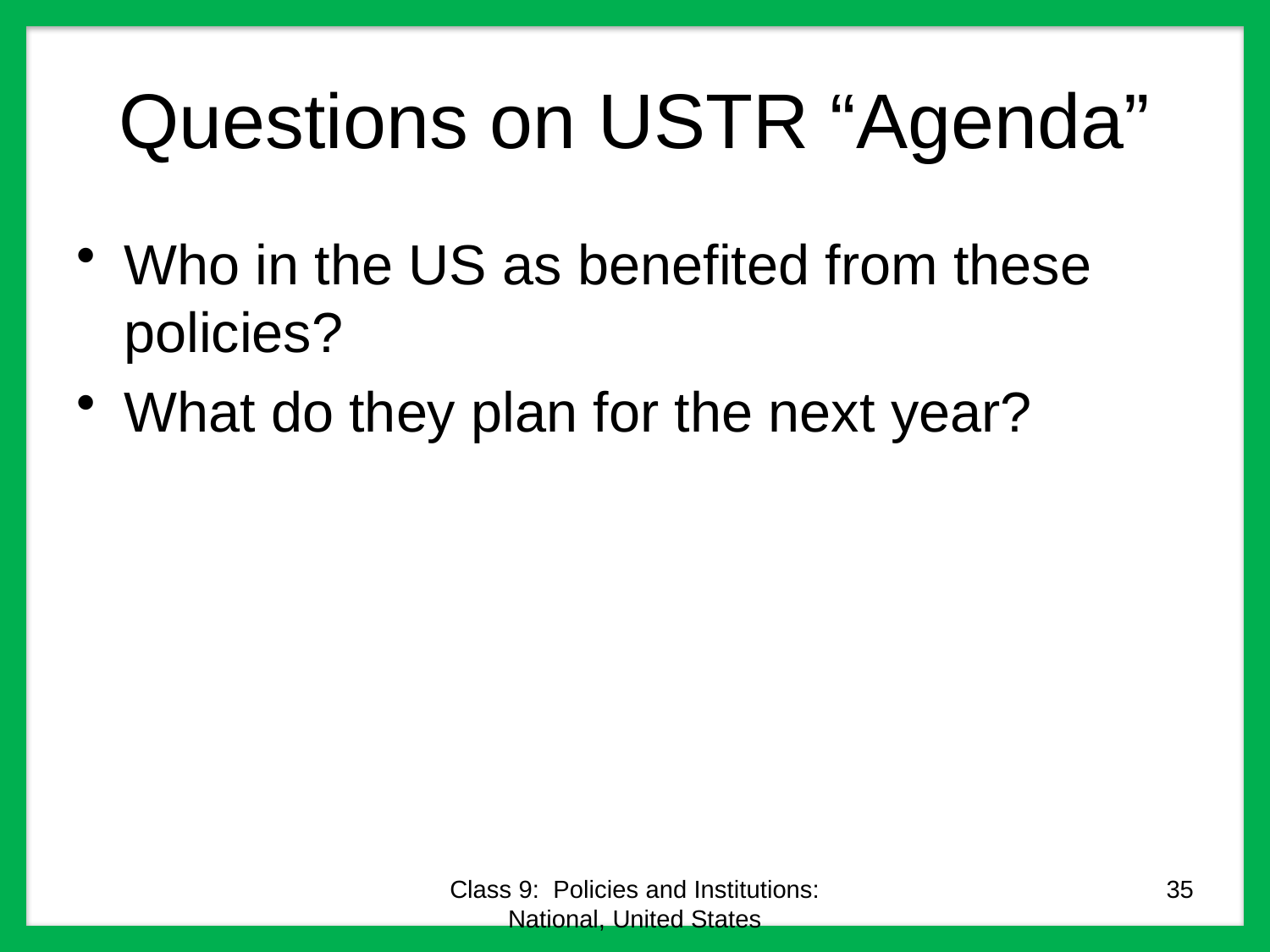

# Questions on USTR “Agenda”
Who in the US as benefited from these policies?
What do they plan for the next year?
Class 9:  Policies and Institutions: National, United States
35